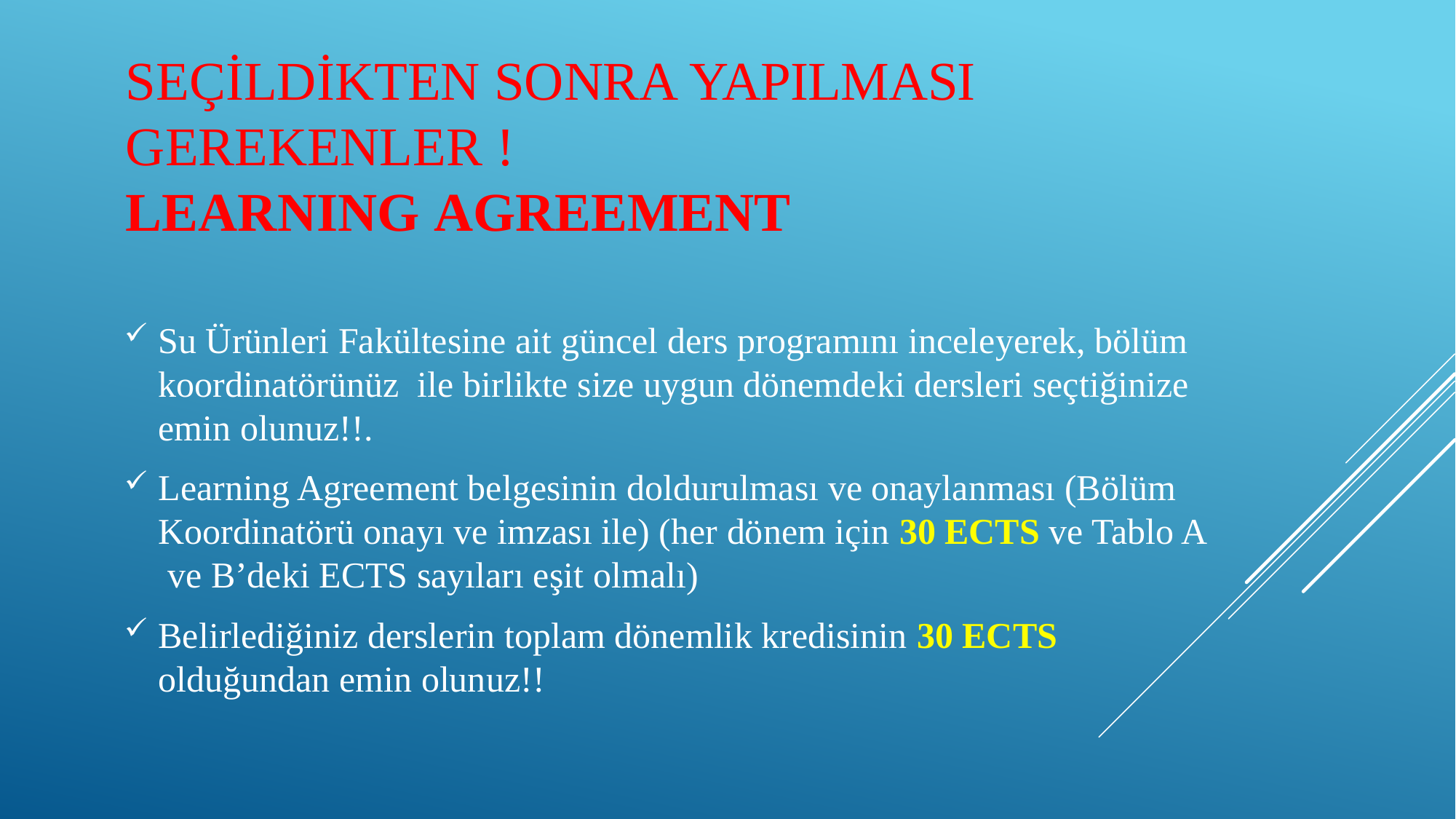

# SEÇİLDİKTEN SONRA YAPILMASI GEREKENLER ! LEARNING AGREEMENT
Su Ürünleri Fakültesine ait güncel ders programını inceleyerek, bölüm koordinatörünüz  ile birlikte size uygun dönemdeki dersleri seçtiğinize emin olunuz!!.
Learning Agreement belgesinin doldurulması ve onaylanması (Bölüm  Koordinatörü onayı ve imzası ile) (her dönem için 30 ECTS ve Tablo A  ve B’deki ECTS sayıları eşit olmalı)
Belirlediğiniz derslerin toplam dönemlik kredisinin 30 ECTS  olduğundan emin olunuz!!